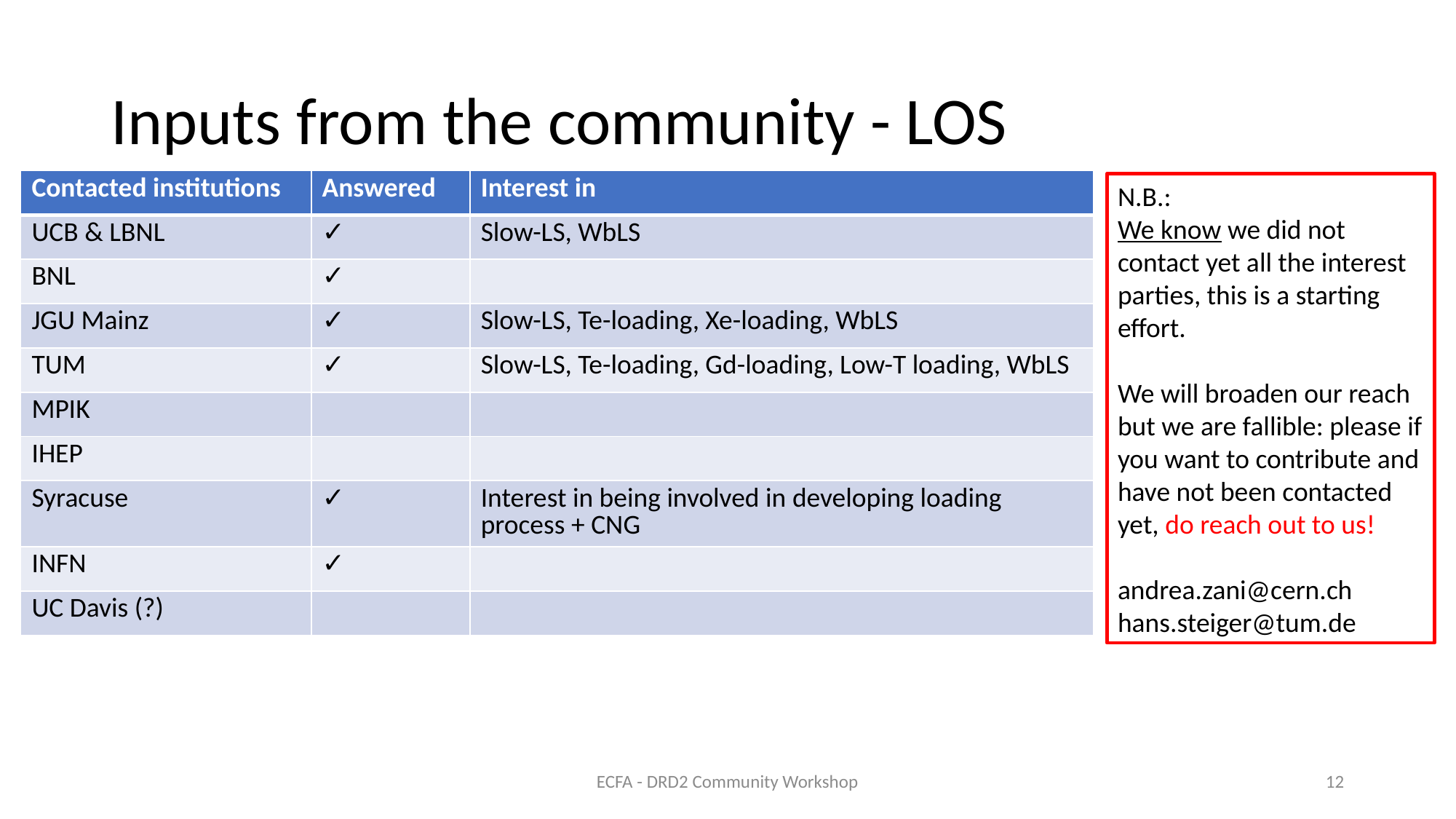

# Inputs from the community - LOS
| Contacted institutions | Answered | Interest in |
| --- | --- | --- |
| UCB & LBNL | ✓ | Slow-LS, WbLS |
| BNL | ✓ |  |
| JGU Mainz | ✓ | Slow-LS, Te-loading, Xe-loading, WbLS |
| TUM | ✓ | Slow-LS, Te-loading, Gd-loading, Low-T loading, WbLS |
| MPIK |  |  |
| IHEP |  |  |
| Syracuse | ✓ | Interest in being involved in developing loading process + CNG |
| INFN | ✓ |  |
| UC Davis (?) |  |  |
N.B.:
We know we did not contact yet all the interest parties, this is a starting effort.

We will broaden our reach but we are fallible: please if you want to contribute and have not been contacted yet, do reach out to us!

andrea.zani@cern.ch
hans.steiger@tum.de
ECFA - DRD2 Community Workshop
12